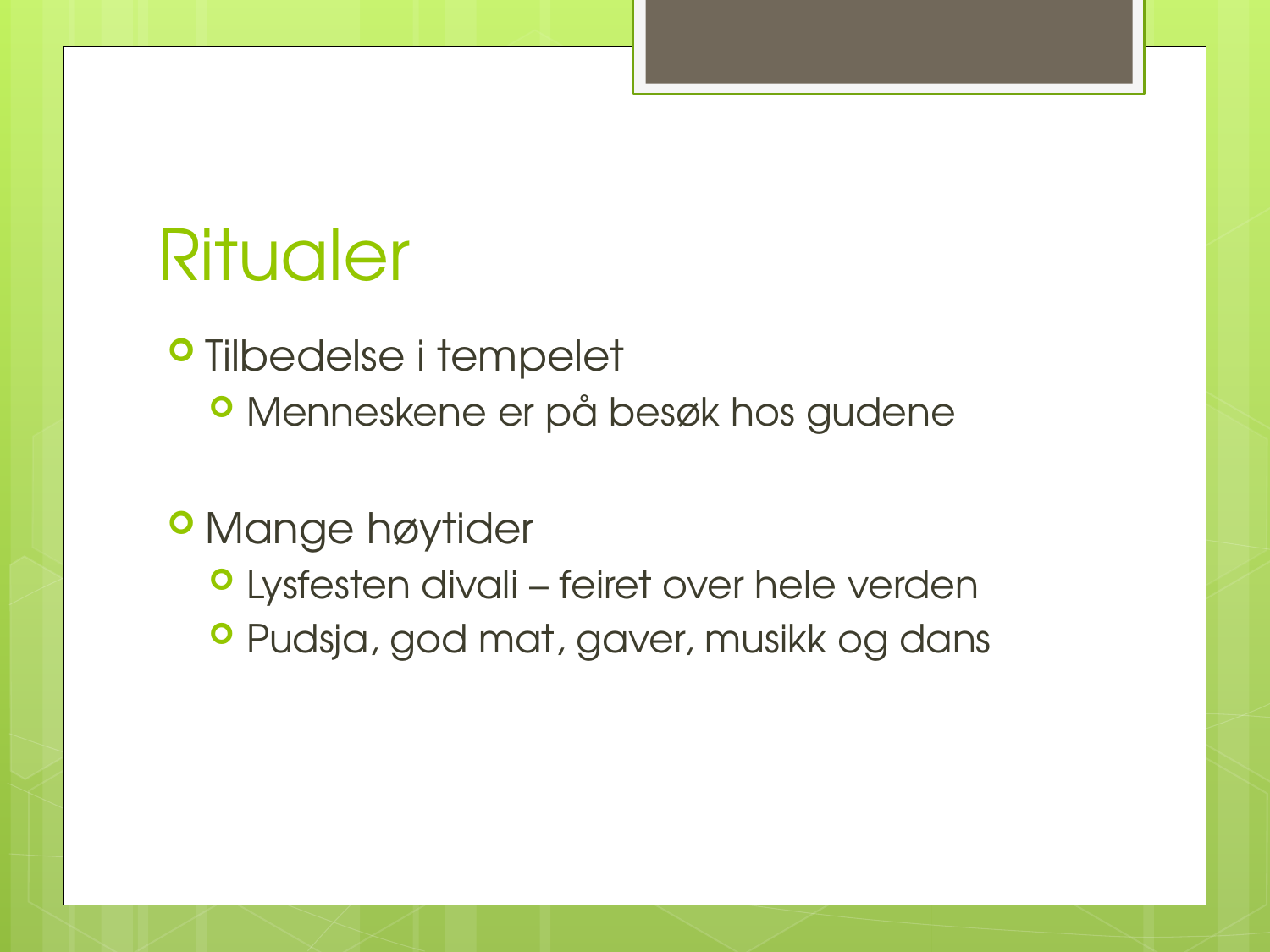

# Ritualer
Tilbedelse i tempelet
Menneskene er på besøk hos gudene

Mange høytider
Lysfesten divali – feiret over hele verden
Pudsja, god mat, gaver, musikk og dans